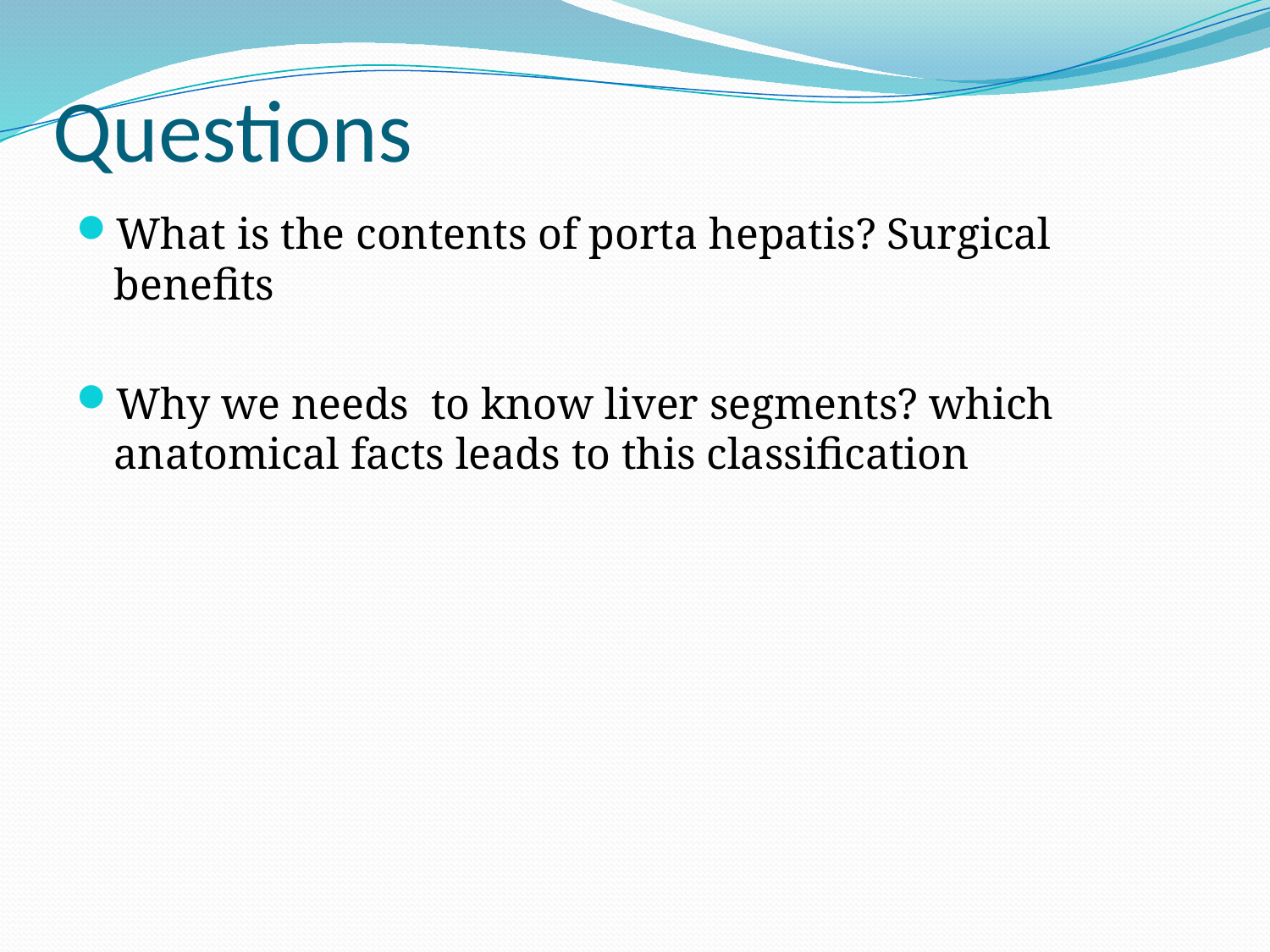

# Questions
What is the contents of porta hepatis? Surgical benefits

Why we needs  to know liver segments? which anatomical facts leads to this classification